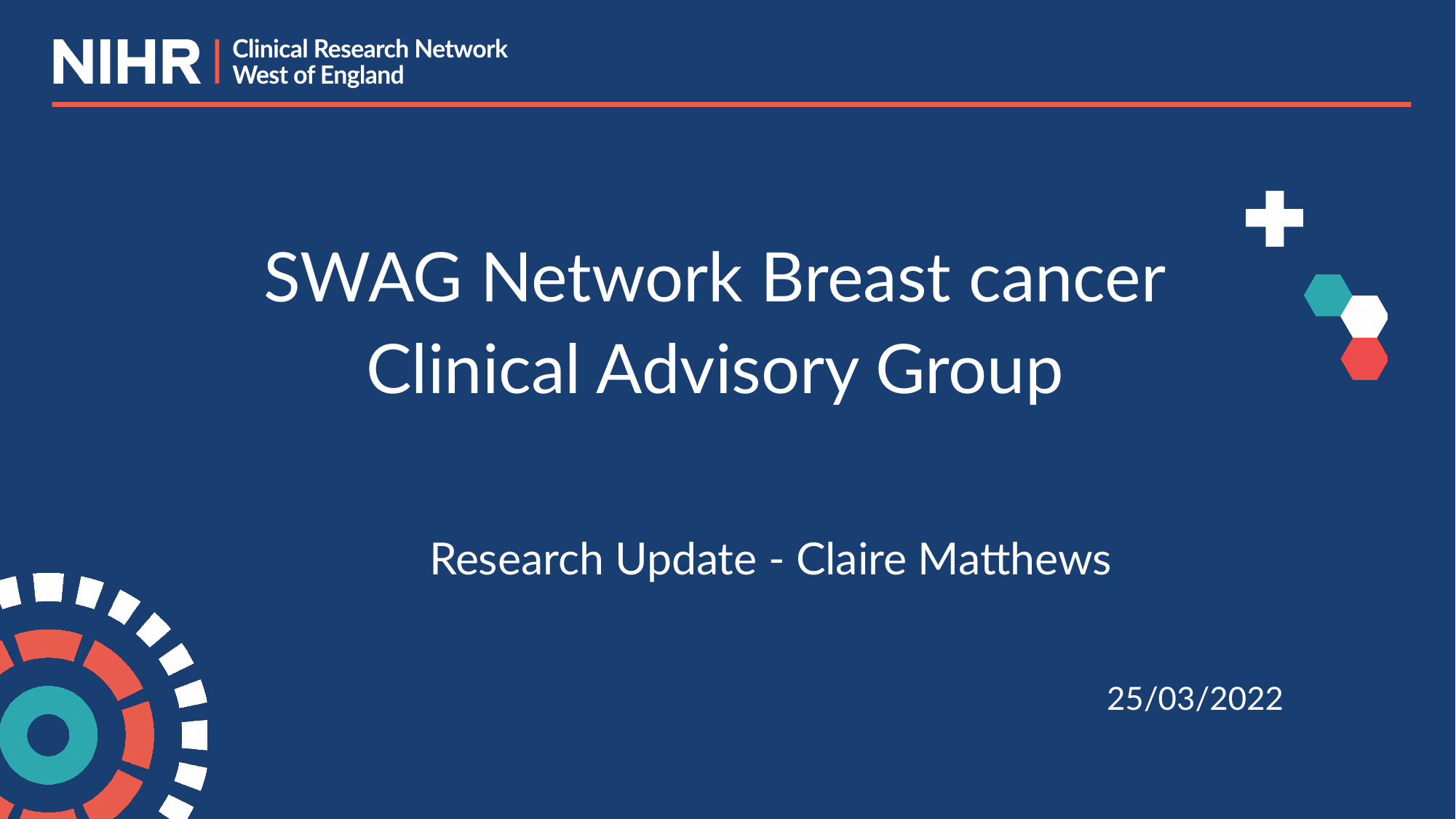

# SWAG Network Breast cancer
Clinical Advisory Group
Research Update - Claire Matthews

25/03/2022